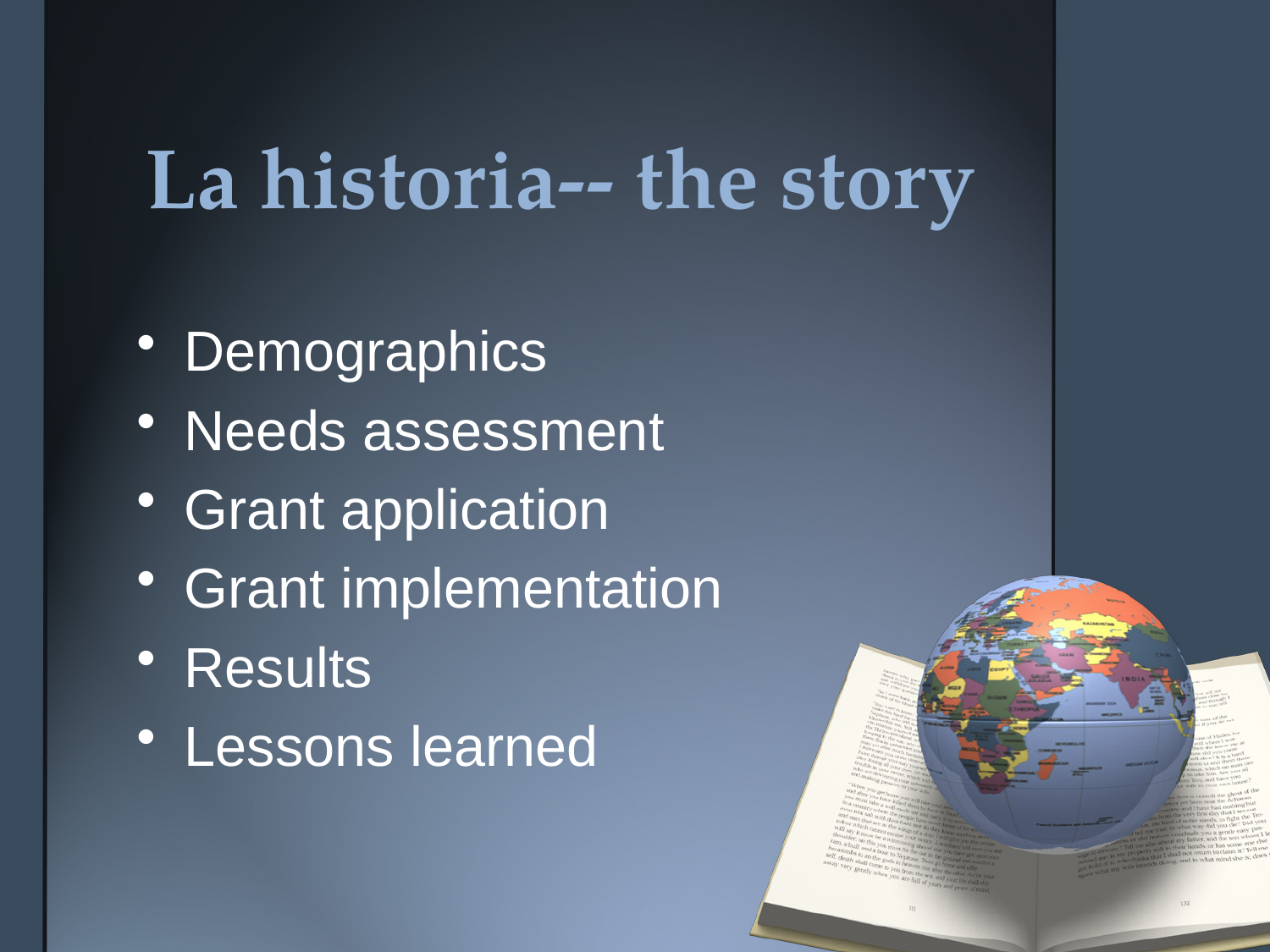

# La historia-- the story

Demographics
Needs assessment
Grant application
Grant implementation
Results
Lessons learned